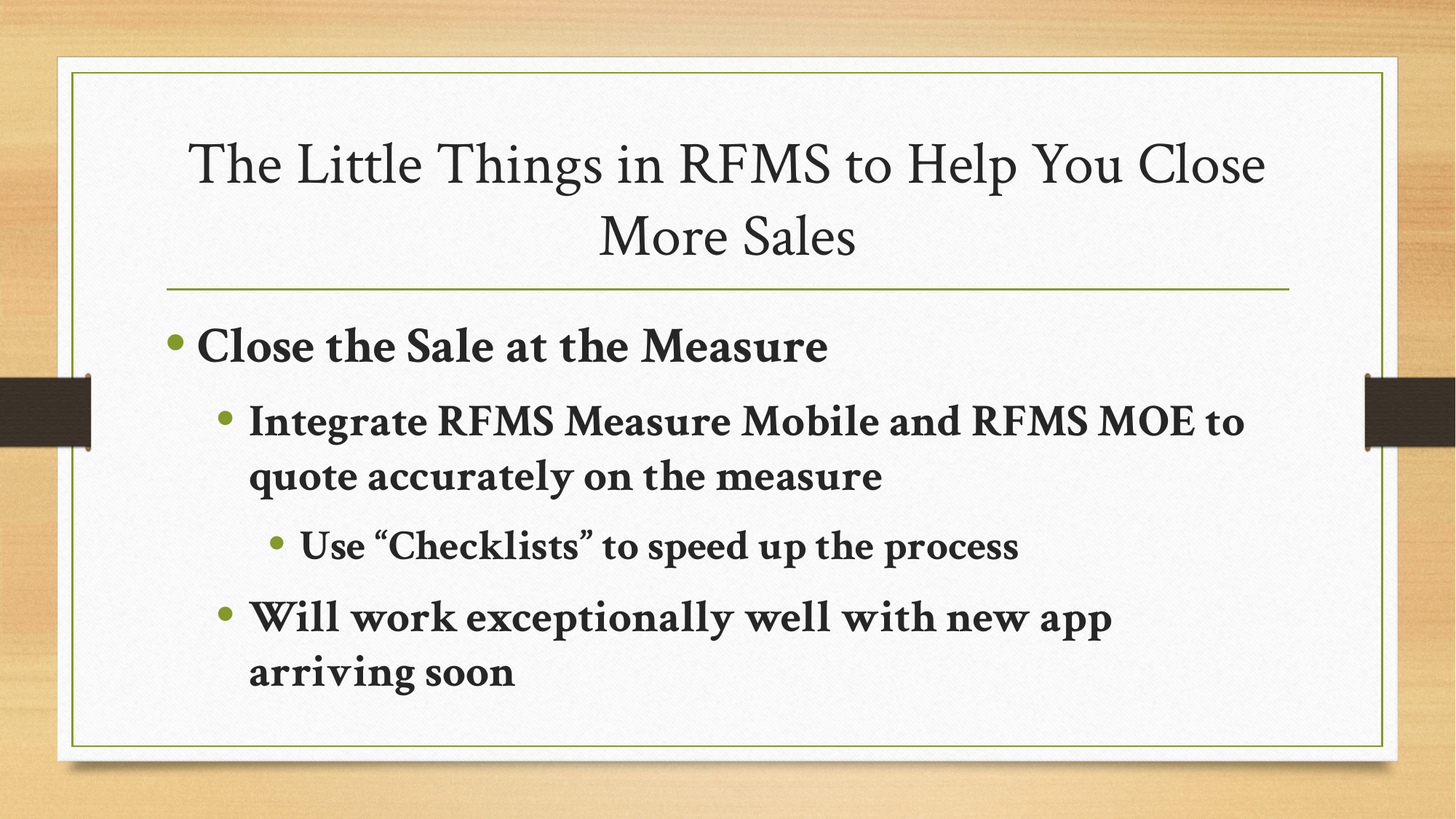

# The Little Things in RFMS to Help You Close More Sales
Close the Sale at the Measure
Integrate RFMS Measure Mobile and RFMS MOE to quote accurately on the measure
Use “Checklists” to speed up the process
Will work exceptionally well with new app arriving soon